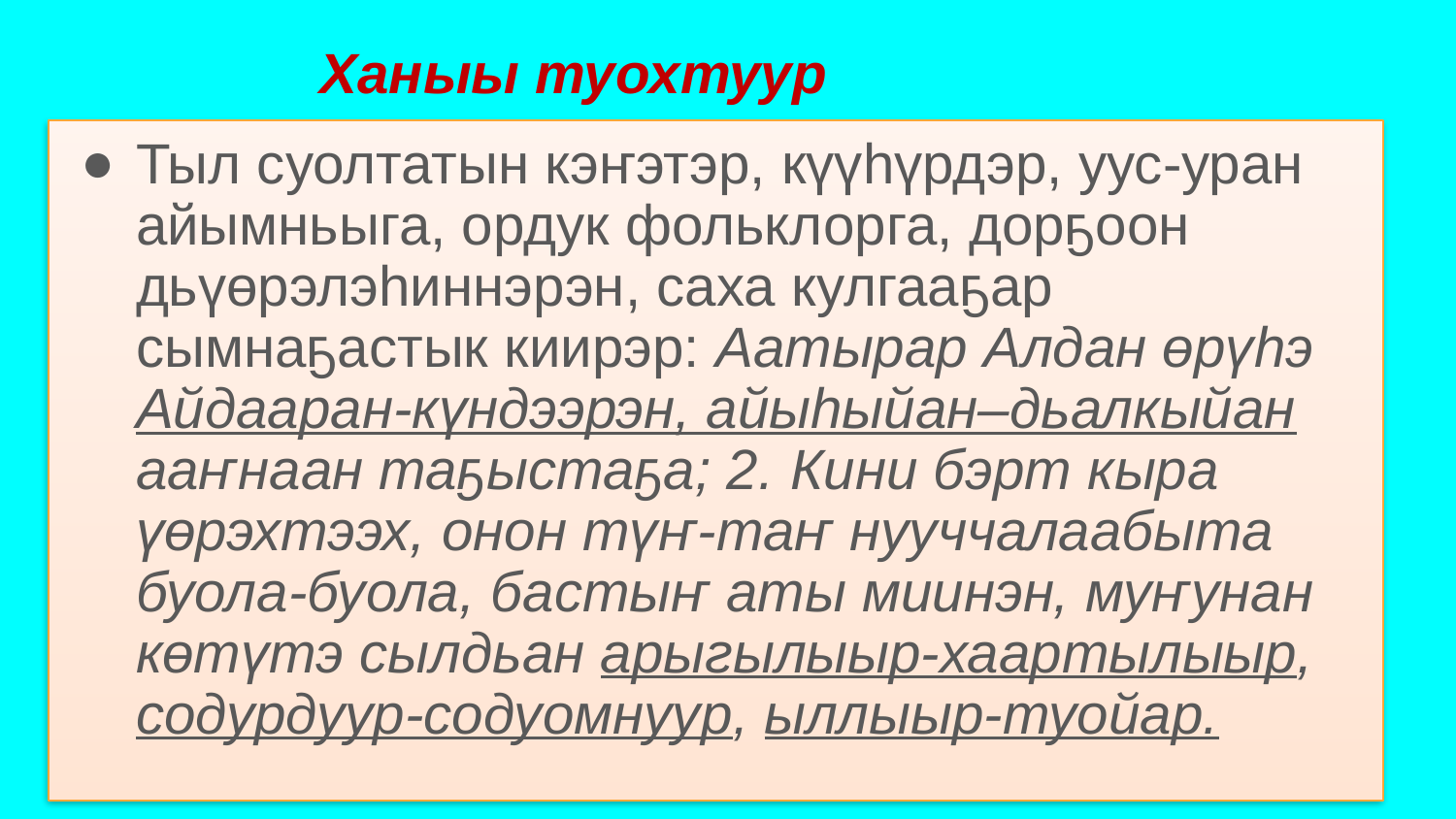

# Ханыы туохтуур
Тыл суолтатын кэҥэтэр, күүһүрдэр, уус-уран айымньыга, ордук фольклорга, дорҕоон дьүөрэлэһиннэрэн, саха кулгааҕар сымнаҕастык киирэр: Аатырар Алдан өрүһэ Айдааран-күндээрэн, айыһыйан–дьалкыйан ааҥнаан таҕыстаҕа; 2. Кини бэрт кыра үөрэхтээх, онон түҥ-таҥ нууччалаабыта буола-буола, бастыҥ аты миинэн, муҥунан көтүтэ сылдьан арыгылыыр-хаартылыыр, содурдуур-содуомнуур, ыллыыр-туойар.